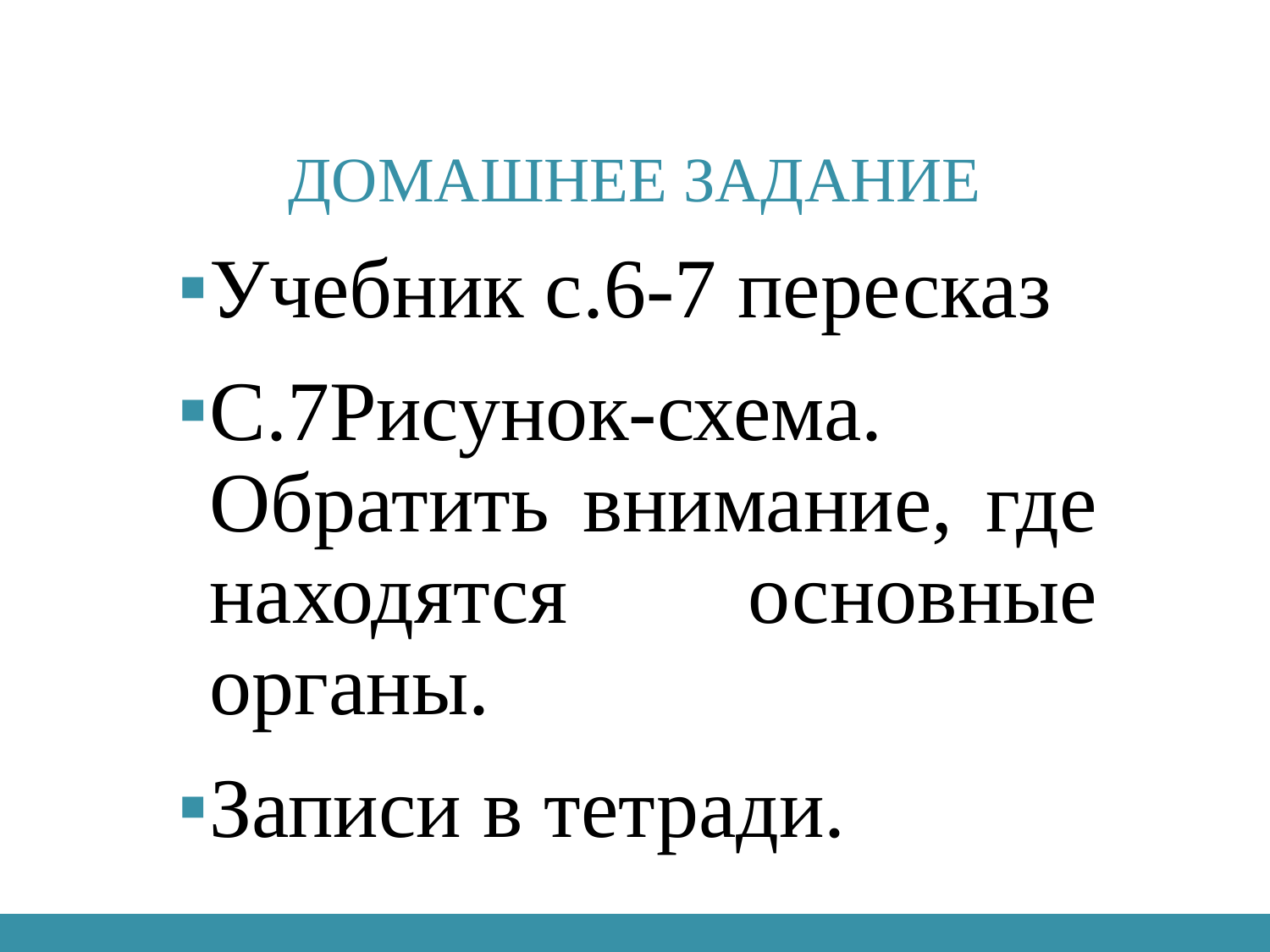

# Домашнее задание
Учебник с.6-7 пересказ
С.7Рисунок-схема. Обратить внимание, где находятся основные органы.
Записи в тетради.